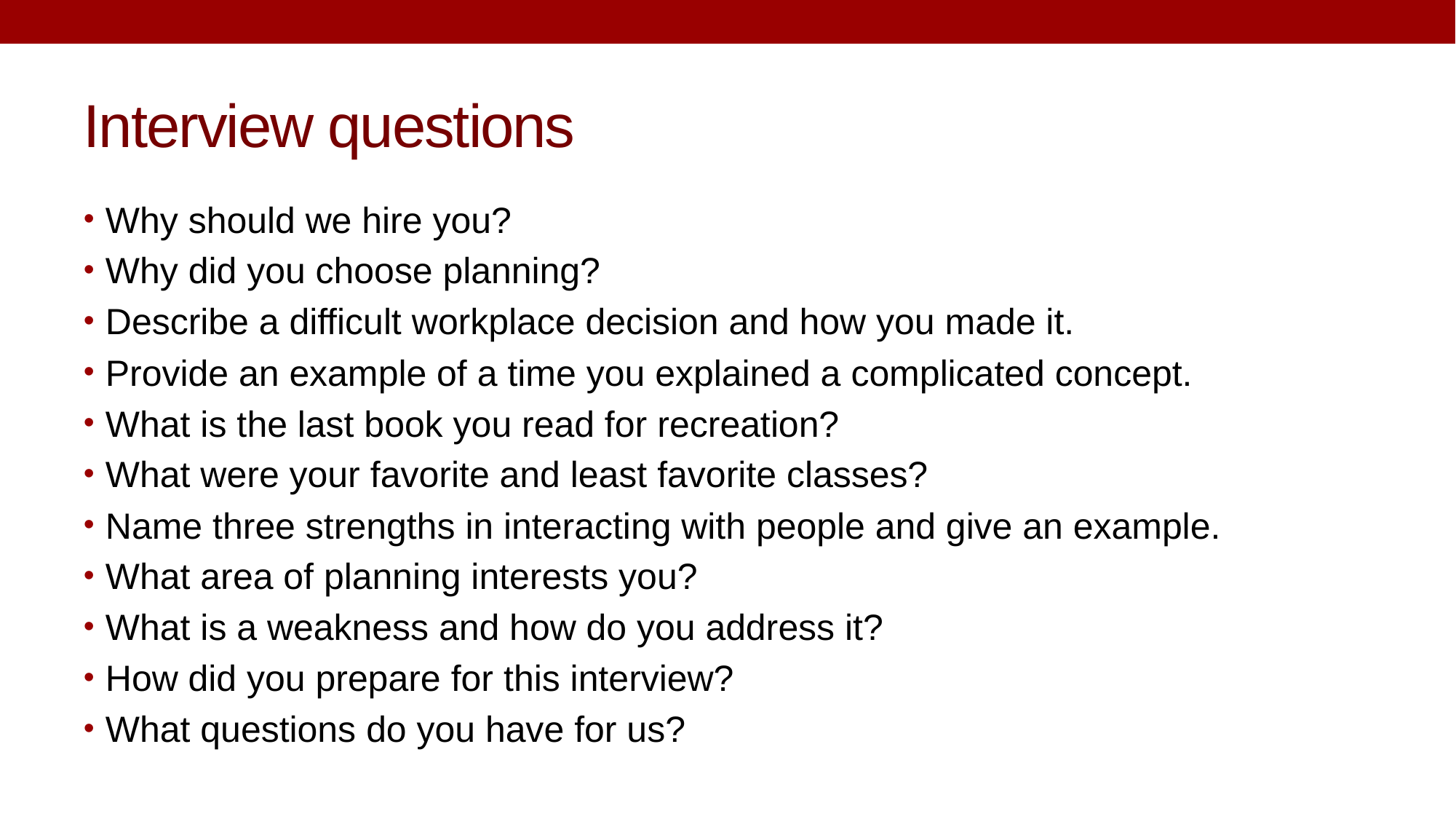

# Interview questions
Why should we hire you?
Why did you choose planning?
Describe a difficult workplace decision and how you made it.
Provide an example of a time you explained a complicated concept.
What is the last book you read for recreation?
What were your favorite and least favorite classes?
Name three strengths in interacting with people and give an example.
What area of planning interests you?
What is a weakness and how do you address it?
How did you prepare for this interview?
What questions do you have for us?